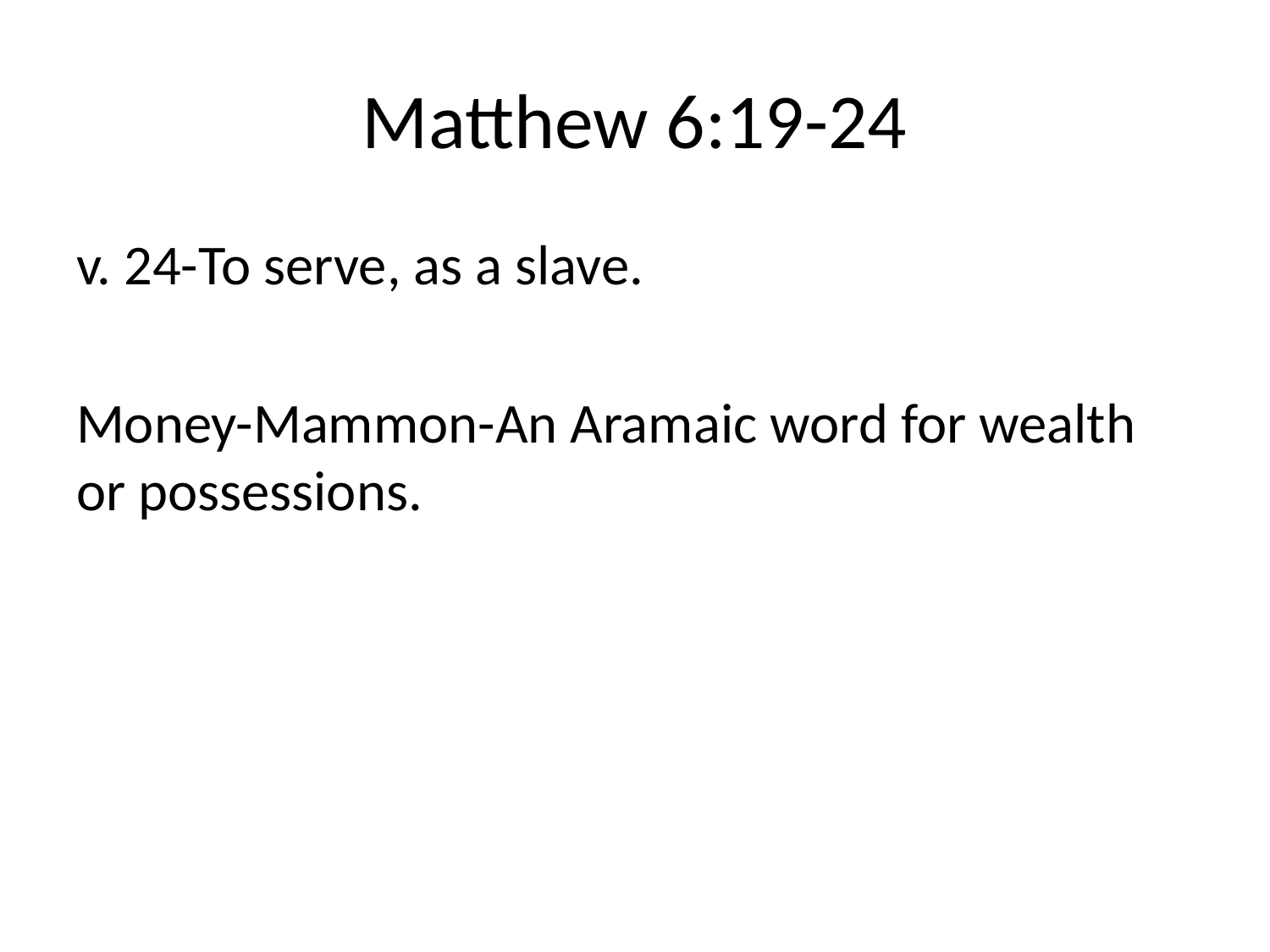

# Matthew 6:19-24
v. 24-To serve, as a slave.

Money-Mammon-An Aramaic word for wealth or possessions.